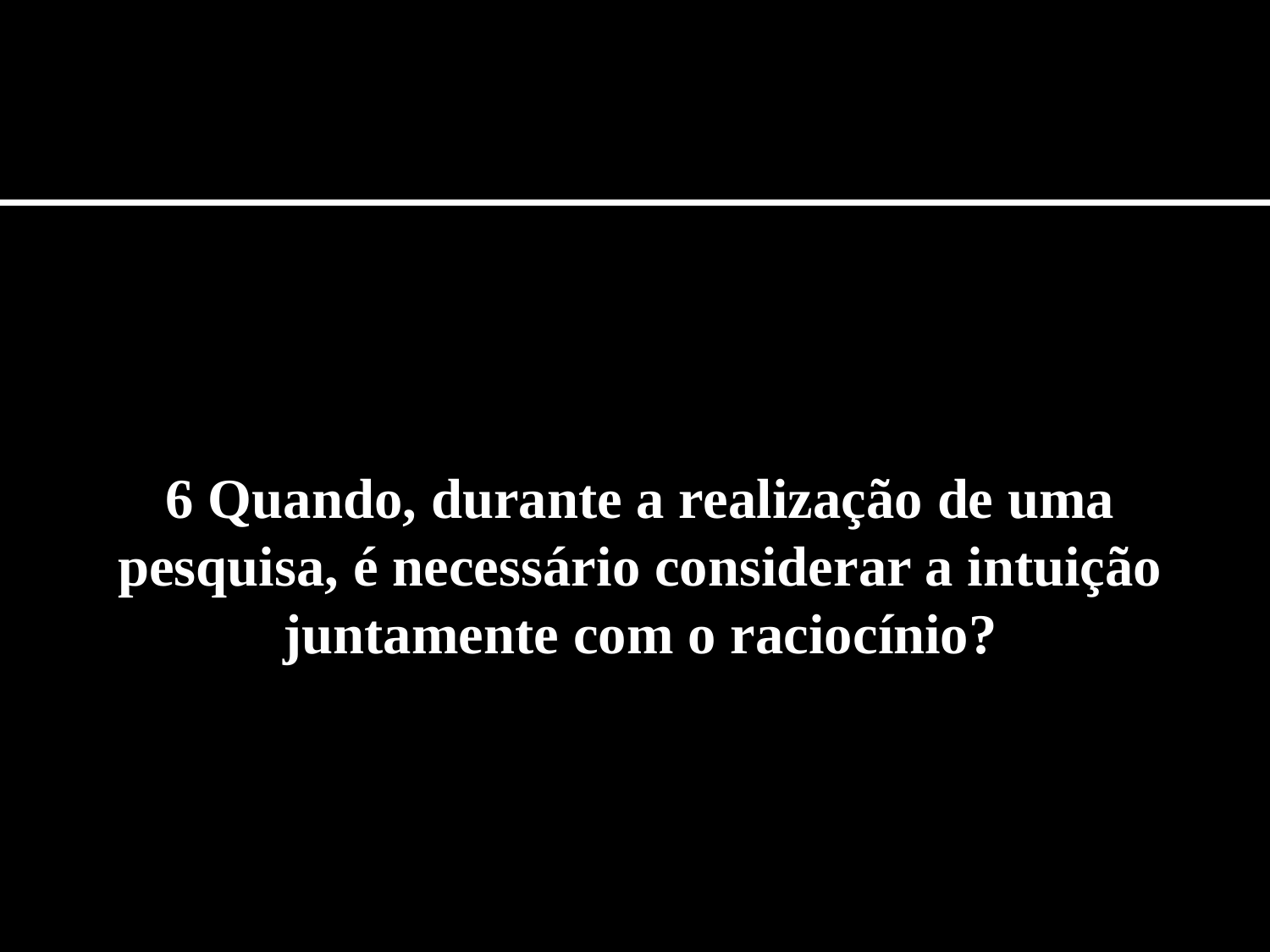

#

6 Quando, durante a realização de uma pesquisa, é necessário considerar a intuição juntamente com o raciocínio?